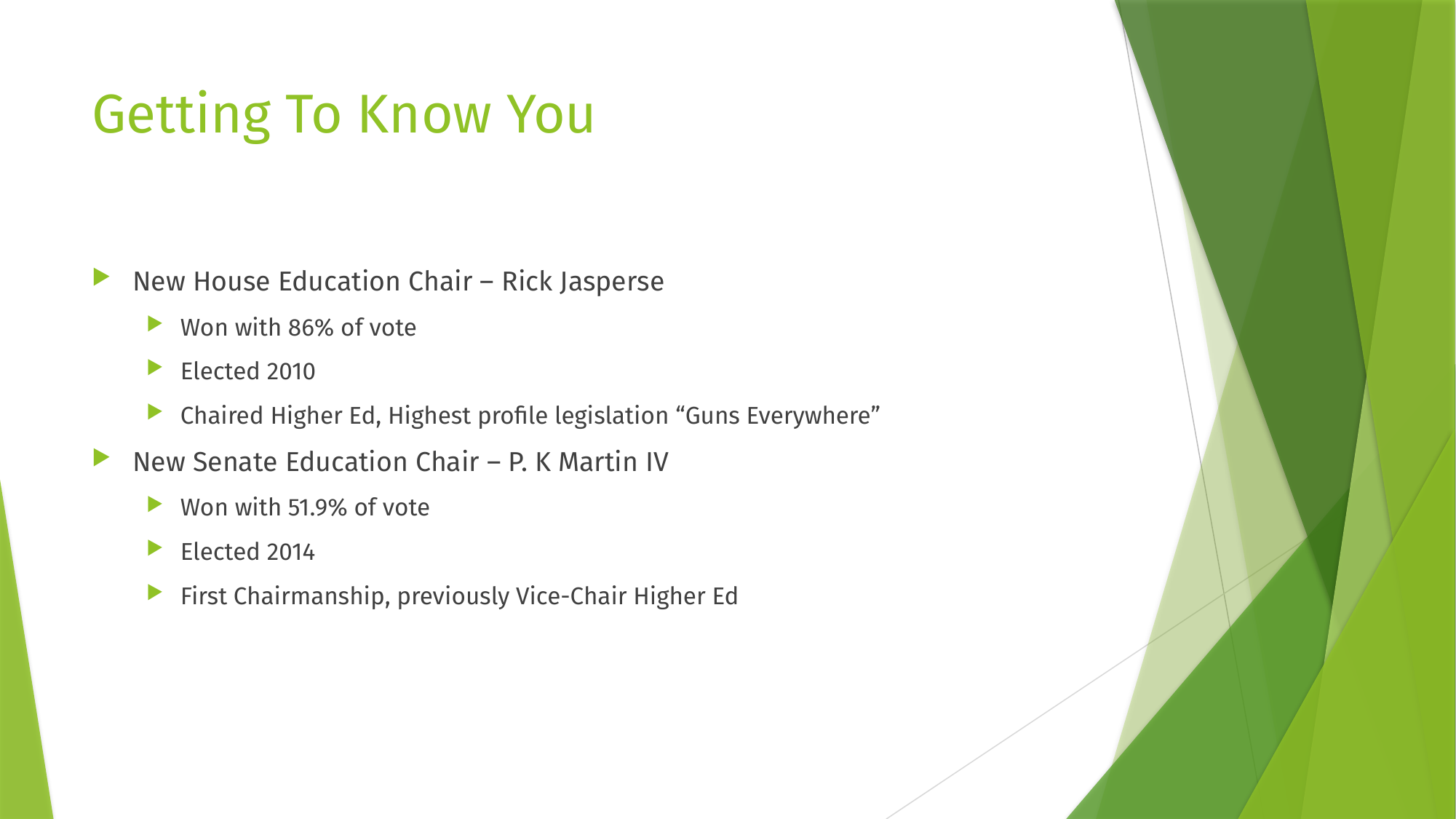

# Getting To Know You
New House Education Chair – Rick Jasperse
Won with 86% of vote
Elected 2010
Chaired Higher Ed, Highest profile legislation “Guns Everywhere”
New Senate Education Chair – P. K Martin IV
Won with 51.9% of vote
Elected 2014
First Chairmanship, previously Vice-Chair Higher Ed